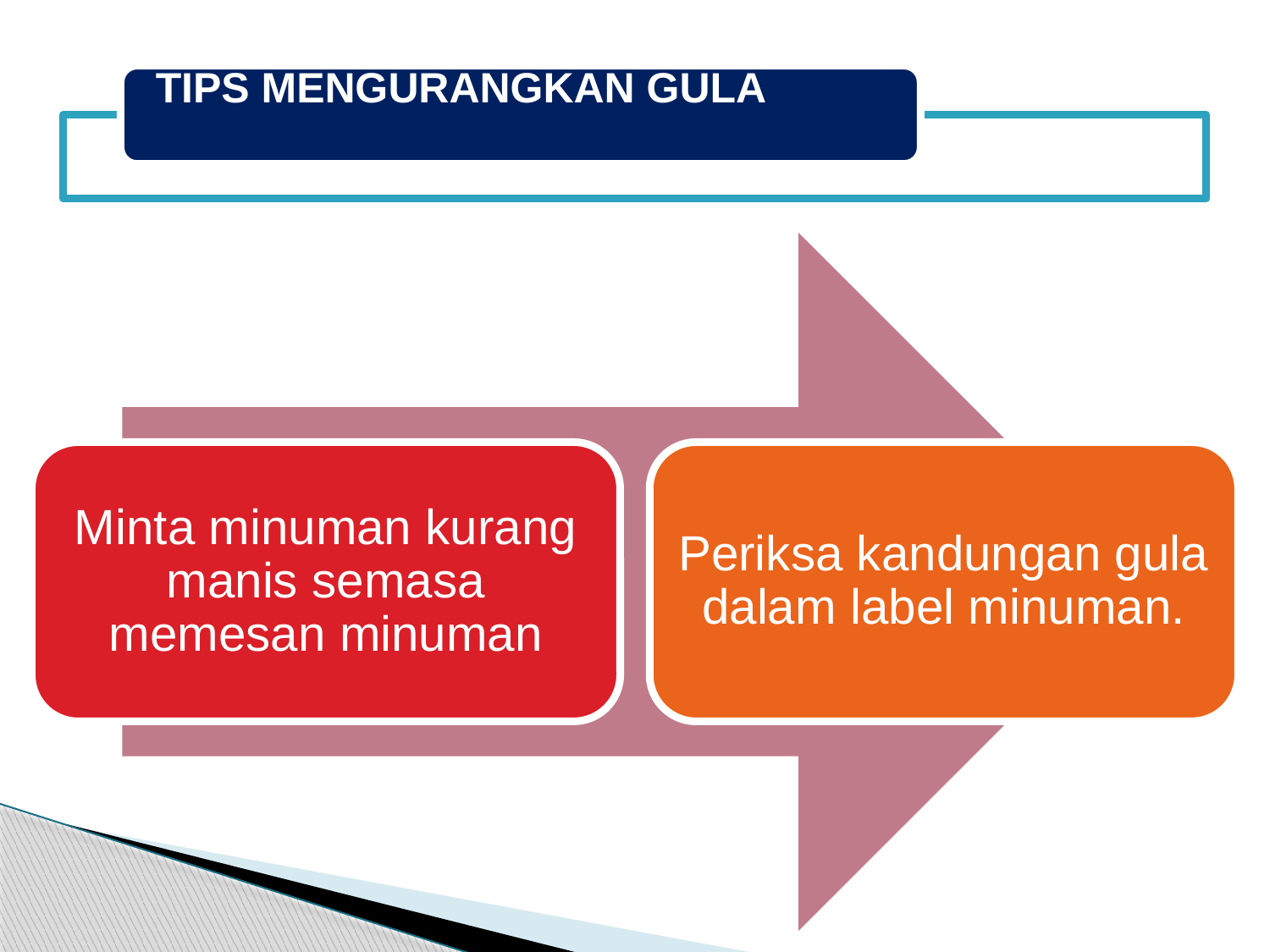

TIPS MENGURANGKAN GULA
Minta minuman kurang manis semasa memesan minuman
Periksa kandungan gula dalam label minuman.